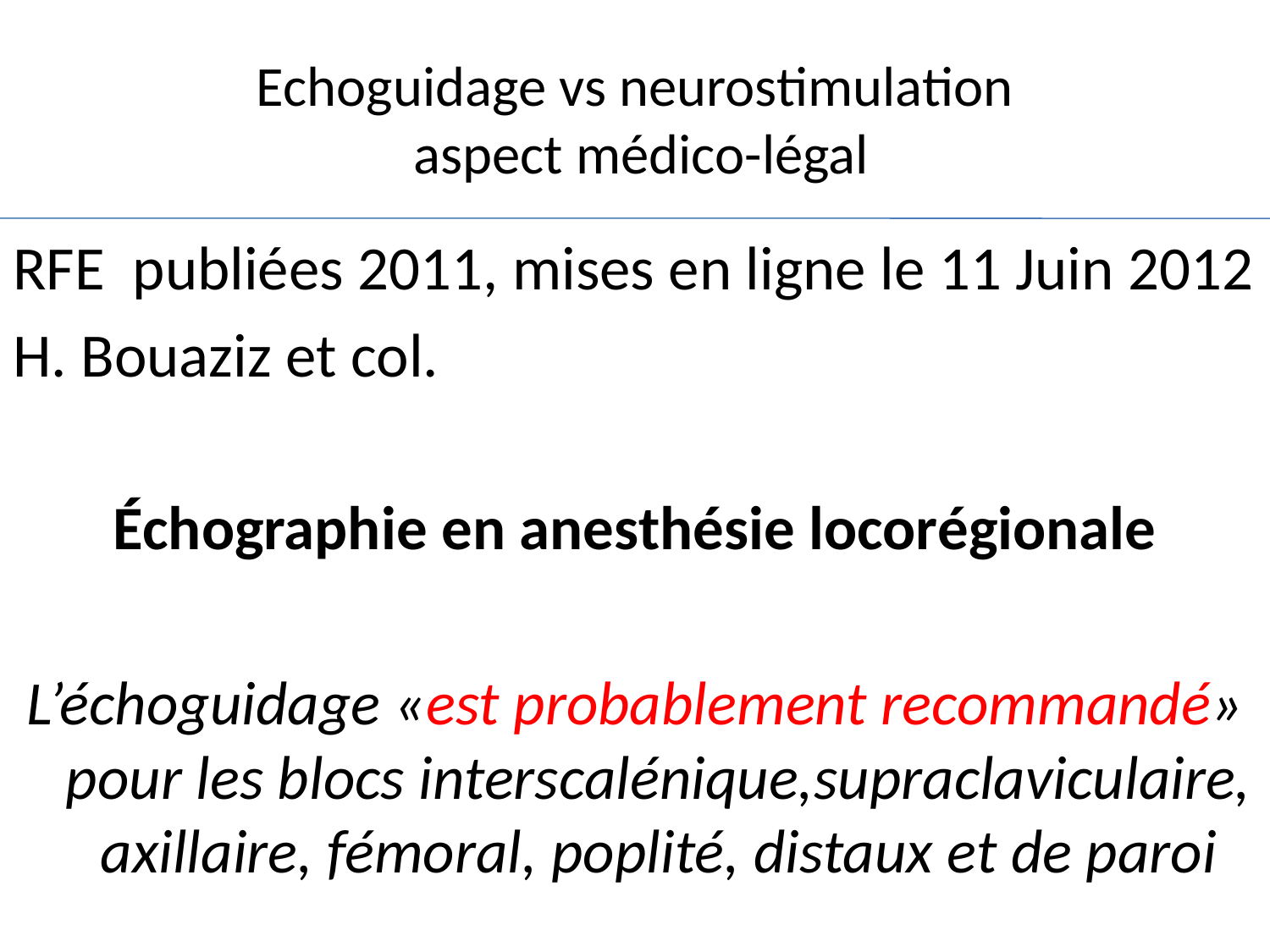

# Echoguidage vs neurostimulation aspect médico-légal
RFE  publiées 2011, mises en ligne le 11 Juin 2012
H. Bouaziz et col.

Échographie en anesthésie locorégionale

L’échoguidage «est probablement recommandé» pour les blocs interscalénique,supraclaviculaire, axillaire, fémoral, poplité, distaux et de paroi